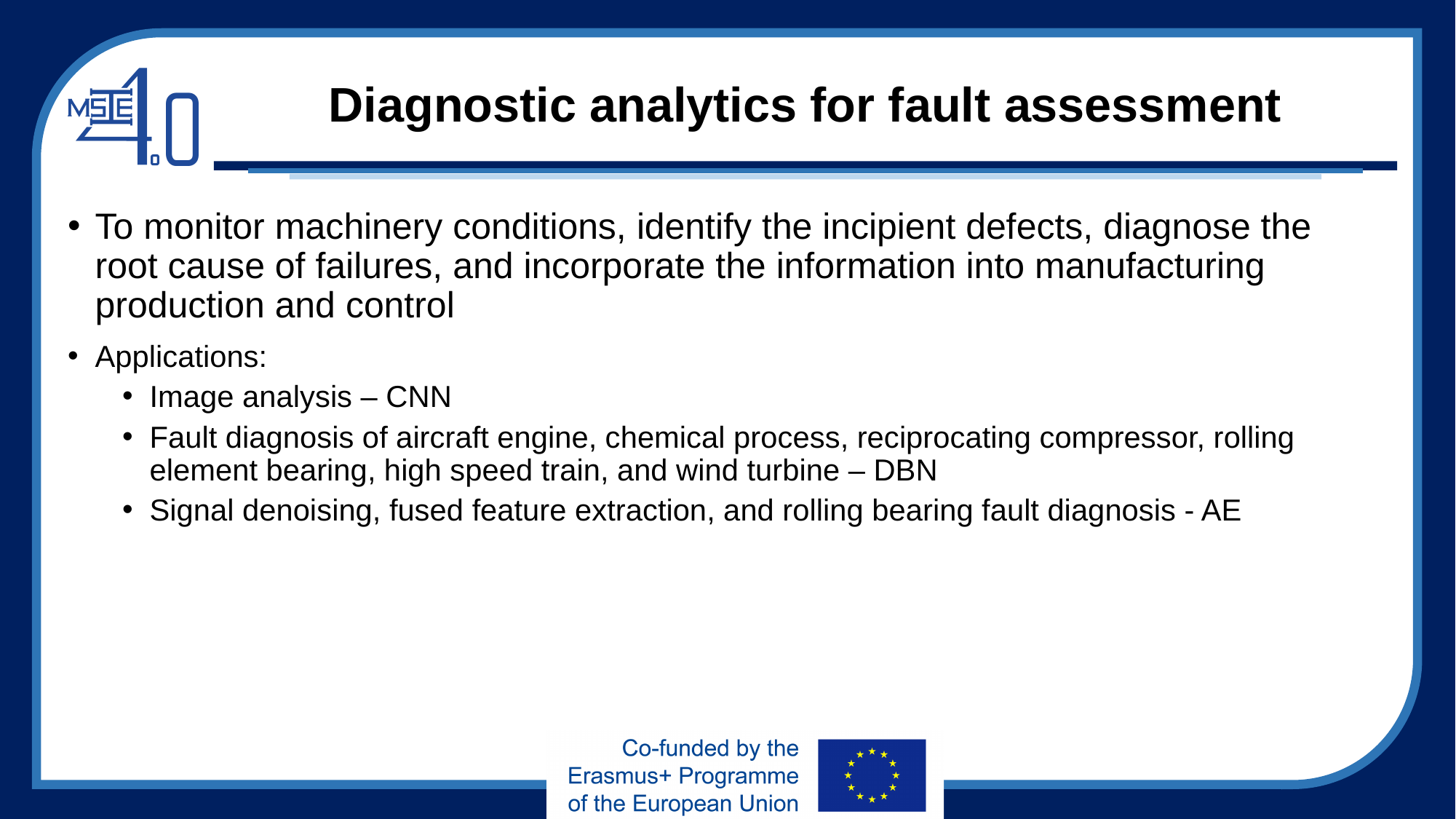

# Diagnostic analytics for fault assessment
To monitor machinery conditions, identify the incipient defects, diagnose the root cause of failures, and incorporate the information into manufacturing production and control
Applications:
Image analysis – CNN
Fault diagnosis of aircraft engine, chemical process, reciprocating compressor, rolling element bearing, high speed train, and wind turbine – DBN
Signal denoising, fused feature extraction, and rolling bearing fault diagnosis - AE